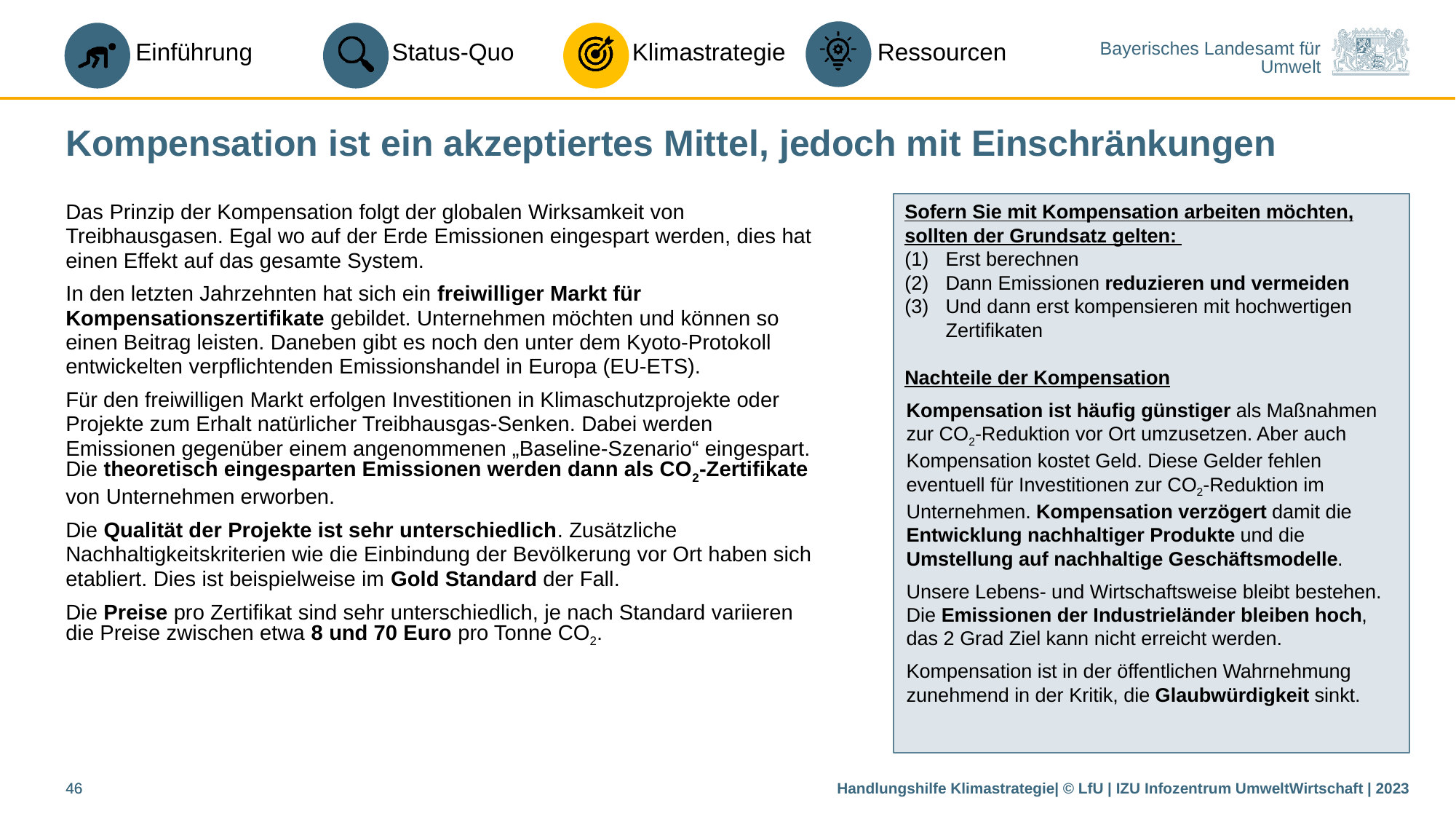

# Kompensation ist ein akzeptiertes Mittel, jedoch mit Einschränkungen
Sofern Sie mit Kompensation arbeiten möchten, sollten der Grundsatz gelten:
Erst berechnen
Dann Emissionen reduzieren und vermeiden
Und dann erst kompensieren mit hochwertigen Zertifikaten

Nachteile der Kompensation
Kompensation ist häufig günstiger als Maßnahmen zur CO2-Reduktion vor Ort umzusetzen. Aber auch Kompensation kostet Geld. Diese Gelder fehlen eventuell für Investitionen zur CO2-Reduktion im Unternehmen. Kompensation verzögert damit die Entwicklung nachhaltiger Produkte und die Umstellung auf nachhaltige Geschäftsmodelle.
Unsere Lebens- und Wirtschaftsweise bleibt bestehen. Die Emissionen der Industrieländer bleiben hoch, das 2 Grad Ziel kann nicht erreicht werden.
Kompensation ist in der öffentlichen Wahrnehmung zunehmend in der Kritik, die Glaubwürdigkeit sinkt.

Das Prinzip der Kompensation folgt der globalen Wirksamkeit von Treibhausgasen. Egal wo auf der Erde Emissionen eingespart werden, dies hat einen Effekt auf das gesamte System.
In den letzten Jahrzehnten hat sich ein freiwilliger Markt für Kompensationszertifikate gebildet. Unternehmen möchten und können so einen Beitrag leisten. Daneben gibt es noch den unter dem Kyoto-Protokoll entwickelten verpflichtenden Emissionshandel in Europa (EU-ETS).
Für den freiwilligen Markt erfolgen Investitionen in Klimaschutzprojekte oder Projekte zum Erhalt natürlicher Treibhausgas-Senken. Dabei werden Emissionen gegenüber einem angenommenen „Baseline-Szenario“ eingespart. Die theoretisch eingesparten Emissionen werden dann als CO2-Zertifikate von Unternehmen erworben.
Die Qualität der Projekte ist sehr unterschiedlich. Zusätzliche Nachhaltigkeitskriterien wie die Einbindung der Bevölkerung vor Ort haben sich etabliert. Dies ist beispielweise im Gold Standard der Fall.
Die Preise pro Zertifikat sind sehr unterschiedlich, je nach Standard variieren die Preise zwischen etwa 8 und 70 Euro pro Tonne CO2.

46
46
Handlungshilfe Klimastrategie| © LfU | IZU Infozentrum UmweltWirtschaft | 2023